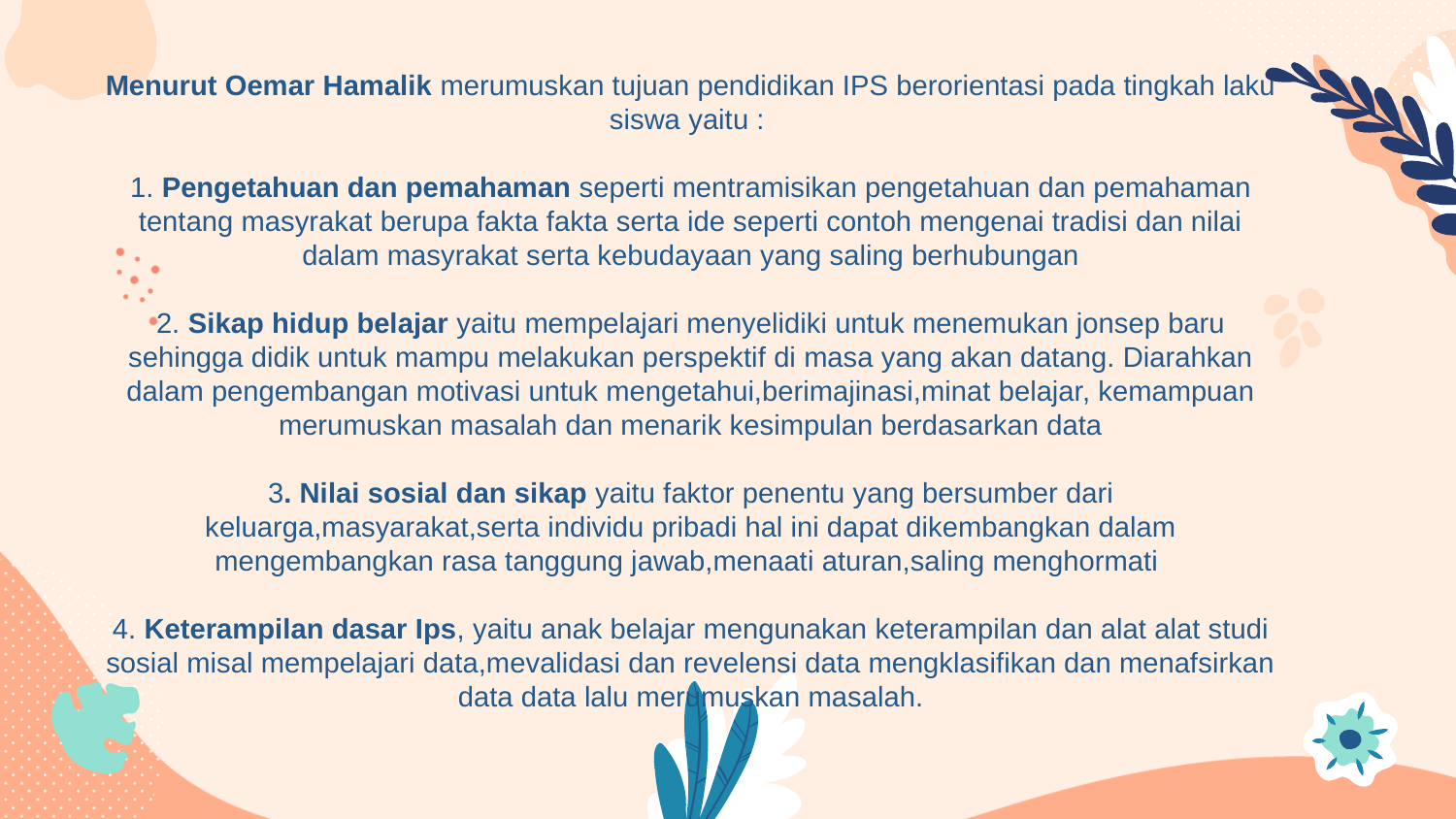

Menurut Oemar Hamalik merumuskan tujuan pendidikan IPS berorientasi pada tingkah laku siswa yaitu :
1. Pengetahuan dan pemahaman seperti mentramisikan pengetahuan dan pemahaman tentang masyrakat berupa fakta fakta serta ide seperti contoh mengenai tradisi dan nilai dalam masyrakat serta kebudayaan yang saling berhubungan
2. Sikap hidup belajar yaitu mempelajari menyelidiki untuk menemukan jonsep baru sehingga didik untuk mampu melakukan perspektif di masa yang akan datang. Diarahkan dalam pengembangan motivasi untuk mengetahui,berimajinasi,minat belajar, kemampuan merumuskan masalah dan menarik kesimpulan berdasarkan data
3. Nilai sosial dan sikap yaitu faktor penentu yang bersumber dari keluarga,masyarakat,serta individu pribadi hal ini dapat dikembangkan dalam mengembangkan rasa tanggung jawab,menaati aturan,saling menghormati
4. Keterampilan dasar Ips, yaitu anak belajar mengunakan keterampilan dan alat alat studi sosial misal mempelajari data,mevalidasi dan revelensi data mengklasifikan dan menafsirkan data data lalu merumuskan masalah.